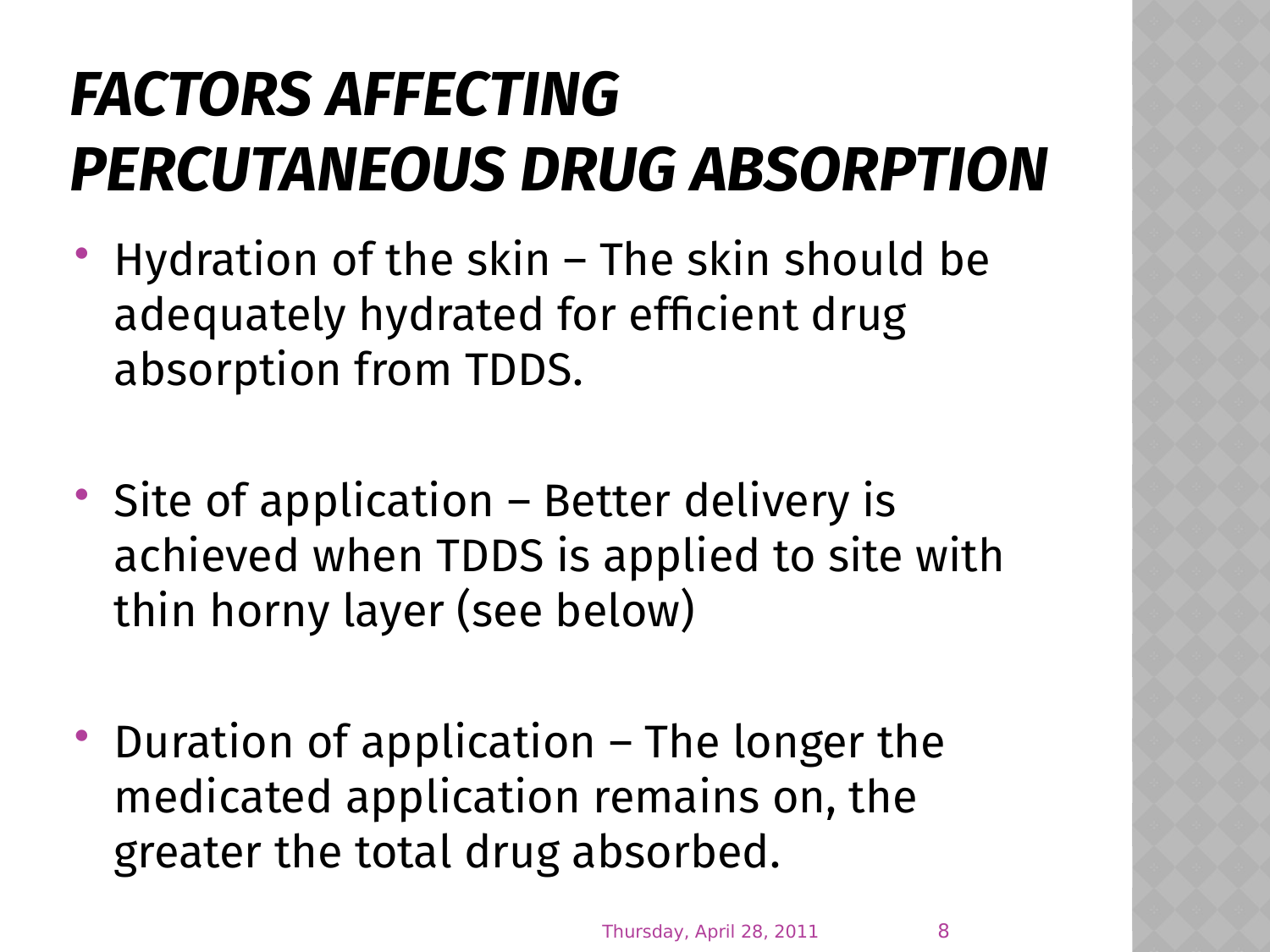

# Factors Affecting Percutaneous Drug Absorption
Hydration of the skin – The skin should be adequately hydrated for efficient drug absorption from TDDS.

Site of application – Better delivery is achieved when TDDS is applied to site with thin horny layer (see below)

Duration of application – The longer the medicated application remains on, the greater the total drug absorbed.
8
Thursday, April 28, 2011